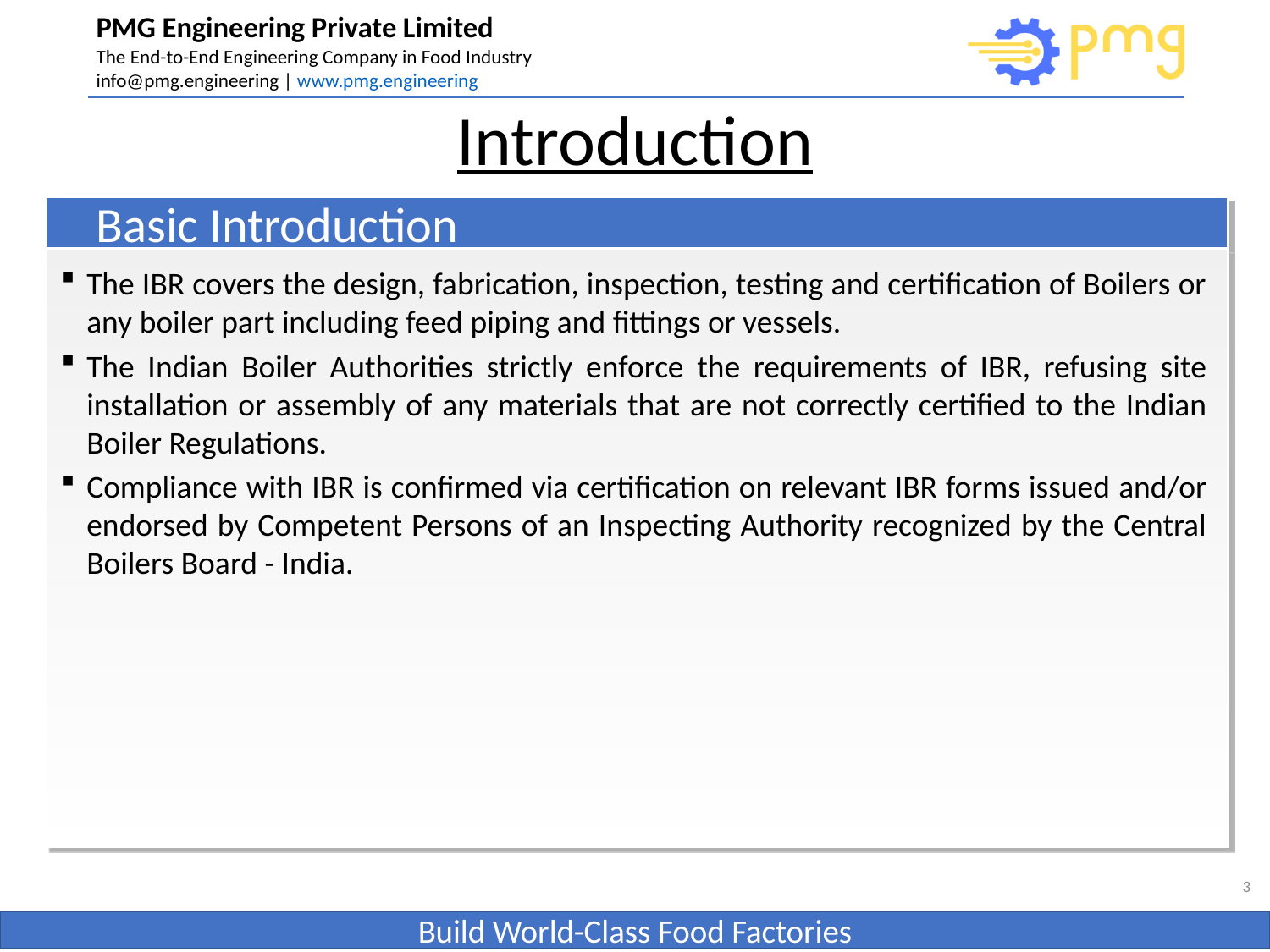

# Introduction
 Basic Introduction
The IBR covers the design, fabrication, inspection, testing and certification of Boilers or any boiler part including feed piping and fittings or vessels.
The Indian Boiler Authorities strictly enforce the requirements of IBR, refusing site installation or assembly of any materials that are not correctly certified to the Indian Boiler Regulations.
Compliance with IBR is confirmed via certification on relevant IBR forms issued and/or endorsed by Competent Persons of an Inspecting Authority recognized by the Central Boilers Board - India.

3